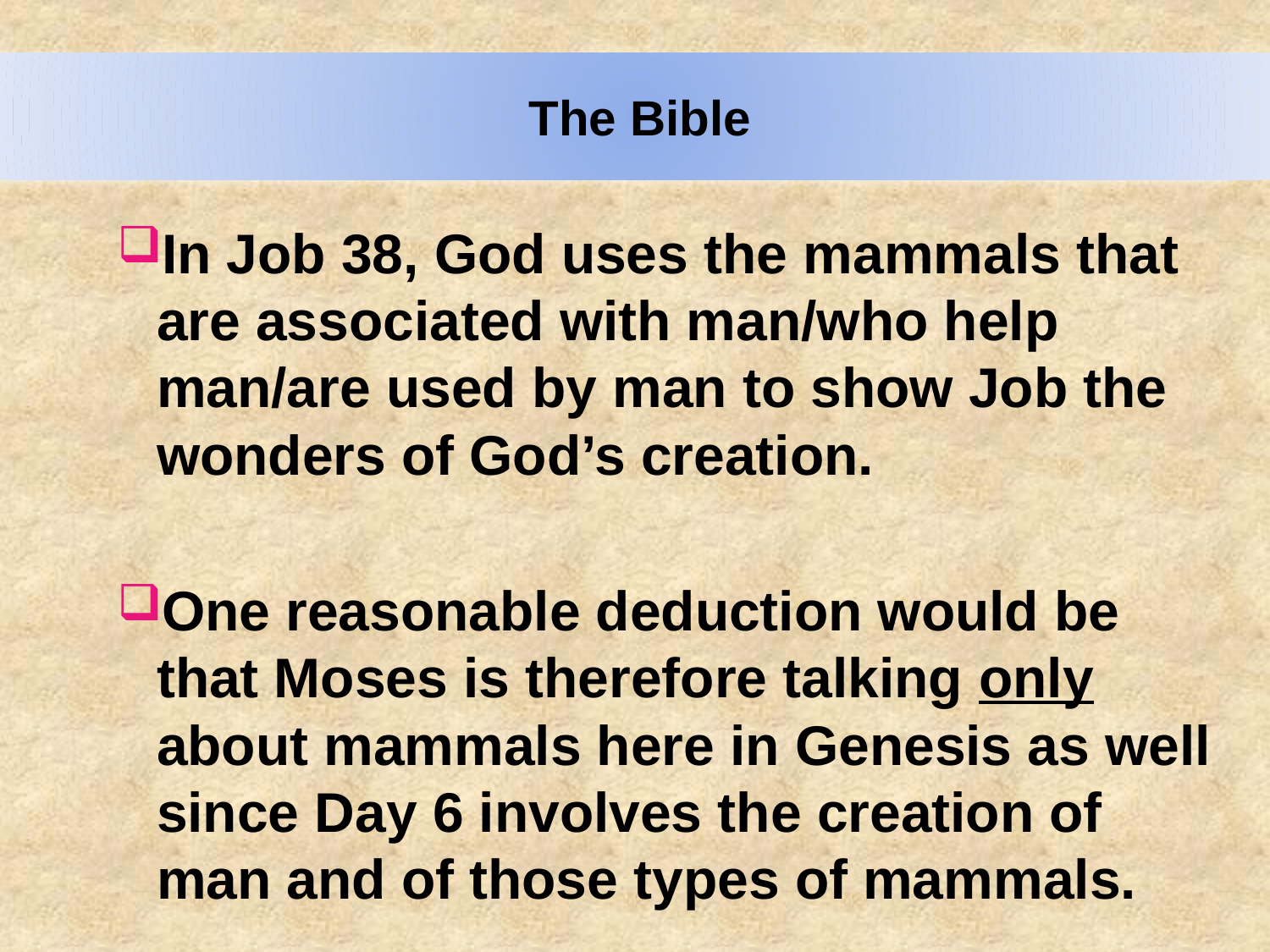

The Bible
In Job 38, God uses the mammals that are associated with man/who help man/are used by man to show Job the wonders of God’s creation.

One reasonable deduction would be that Moses is therefore talking only about mammals here in Genesis as well since Day 6 involves the creation of man and of those types of mammals.